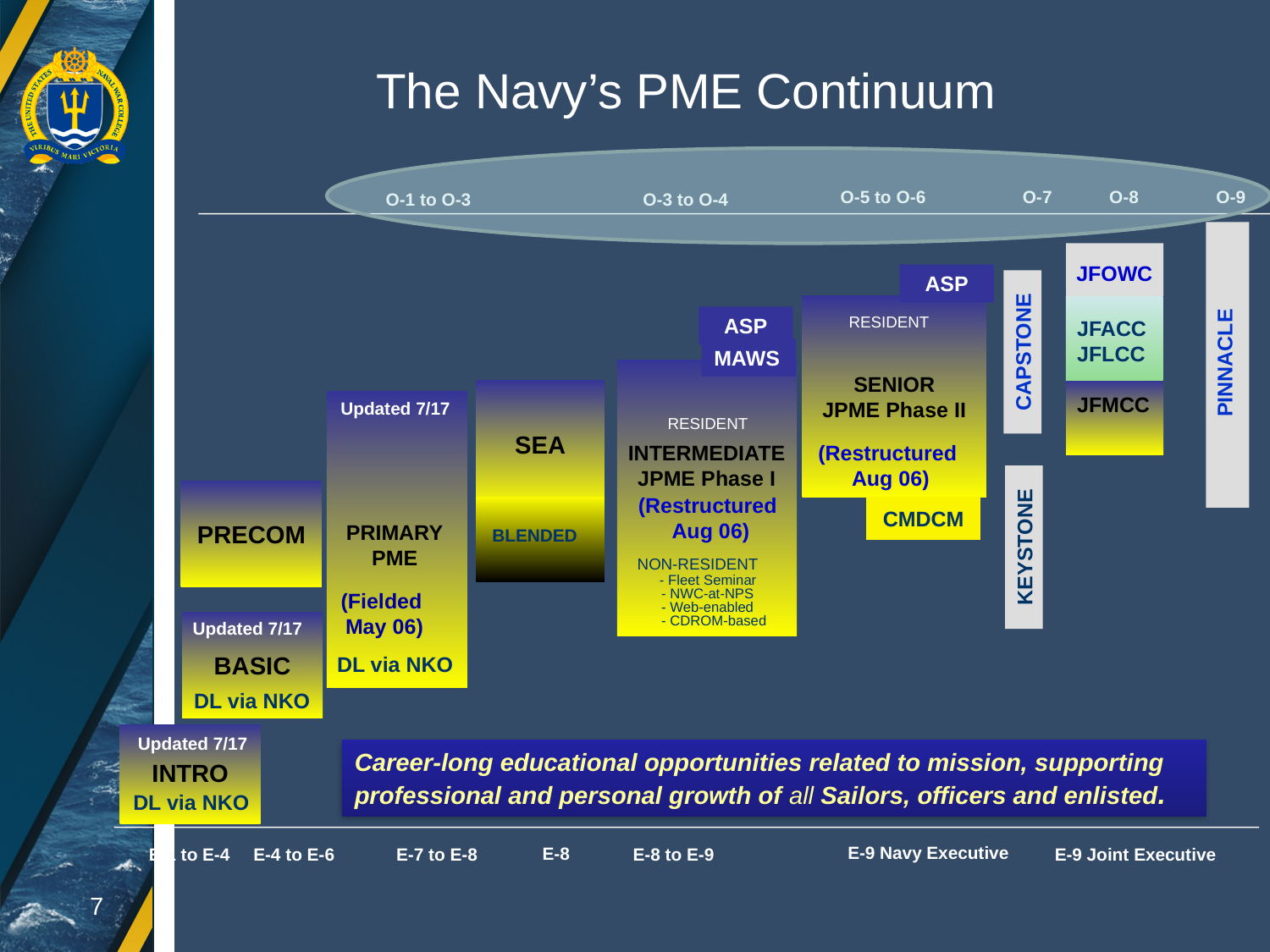

The Navy’s PME Continuum

O-5 to O-6
O-7
O-8
O-9
O-1 to O-3
O-3 to O-4

PINNACLE

JFOWC

JFACC
JFLCC

JFMCC

ASP

RESIDENT
ASP
CAPSTONE
MAWS

SENIOR
JPME Phase II
SEA

PRIMARY
PME
Updated 7/17

RESIDENT
(Restructured
 Aug 06)
INTERMEDIATE
JPME Phase I
PRECOM
(Restructured
 Aug 06)
CMDCM
BLENDED
KEYSTONE
NON-RESIDENT
     - Fleet Seminar
      - NWC-at-NPS
      - Web-enabled
      - CDROM-based
(Fielded
May 06)
Updated 7/17
BASIC
 DL via NKO
 DL via NKO

Updated 7/17
INTRO
Career-long educational opportunities related to mission, supporting
professional and personal growth of all Sailors, officers and enlisted.
 DL via NKO

E-9 Navy Executive
E-8
E-1 to E-4
E-4 to E-6
E-7 to E-8
E-8 to E-9
E-9 Joint Executive
7